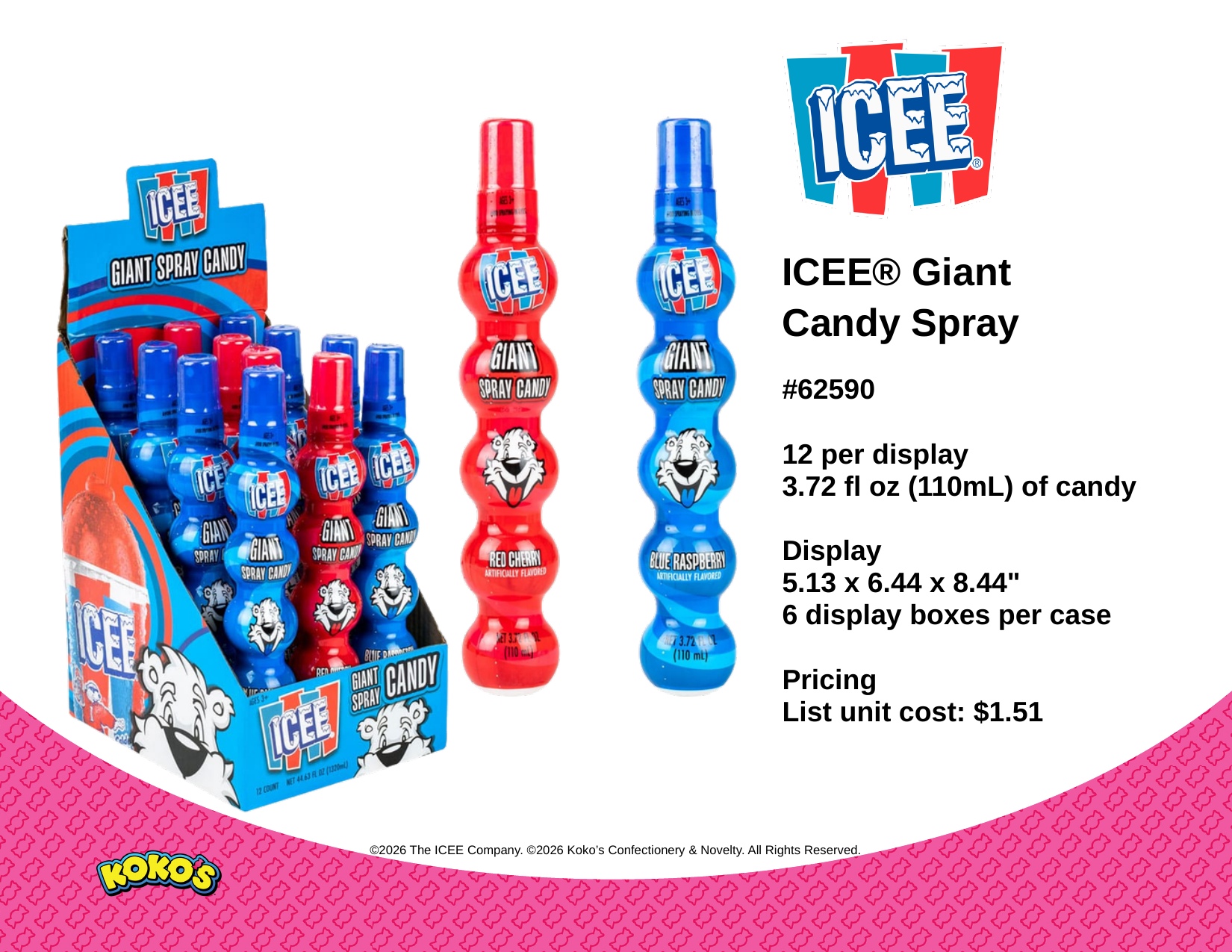

ICEE® Giant
Candy Spray

#62590

12 per display
3.72 fl oz (110mL) of candy

Display
5.13 x 6.44 x 8.44"
6 display boxes per case

Pricing
List unit cost: $1.51
©2026 The ICEE Company. ©2026 Koko’s Confectionery & Novelty. All Rights Reserved.